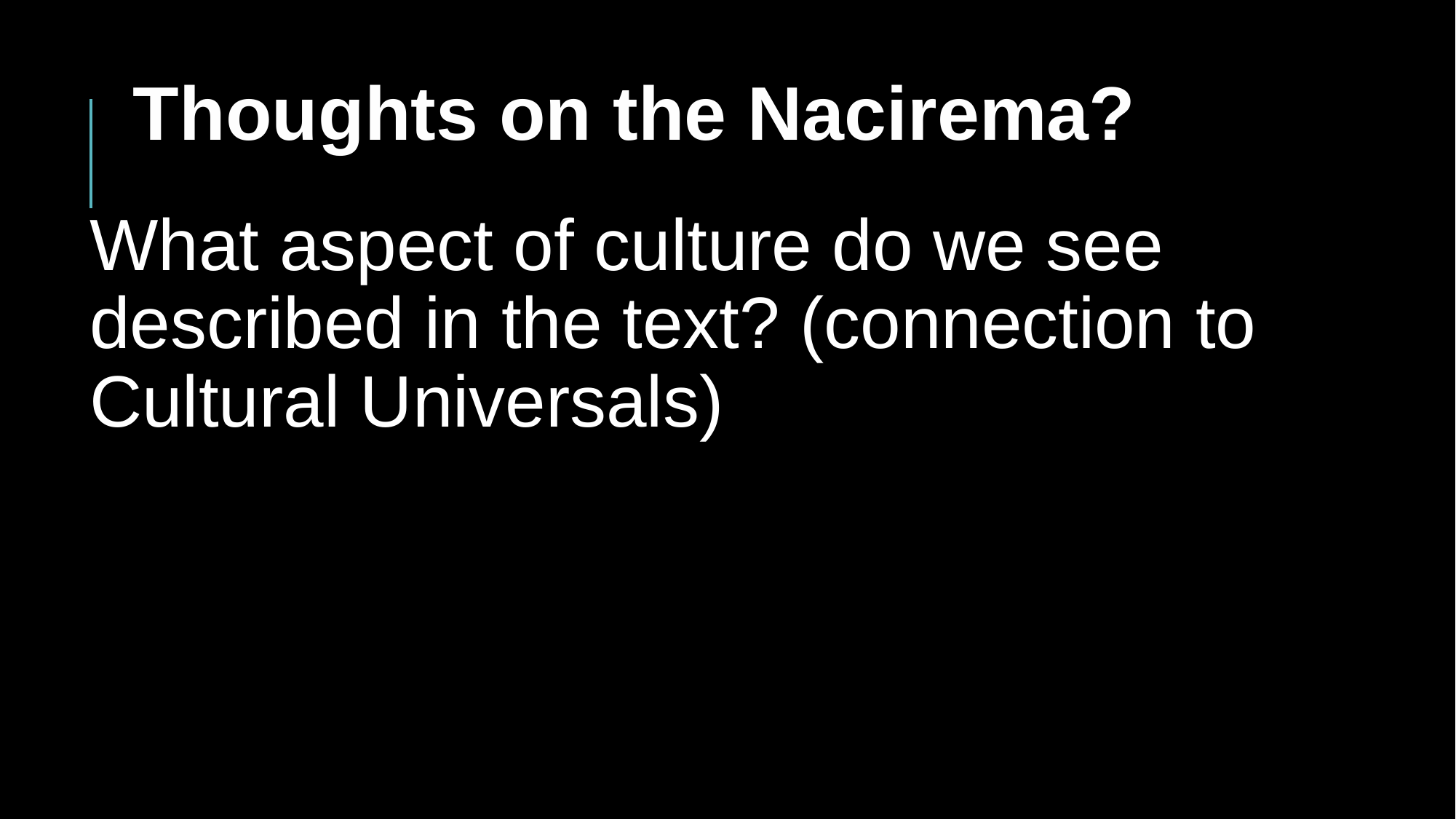

# Thoughts on the Nacirema?
What aspect of culture do we see described in the text? (connection to Cultural Universals)